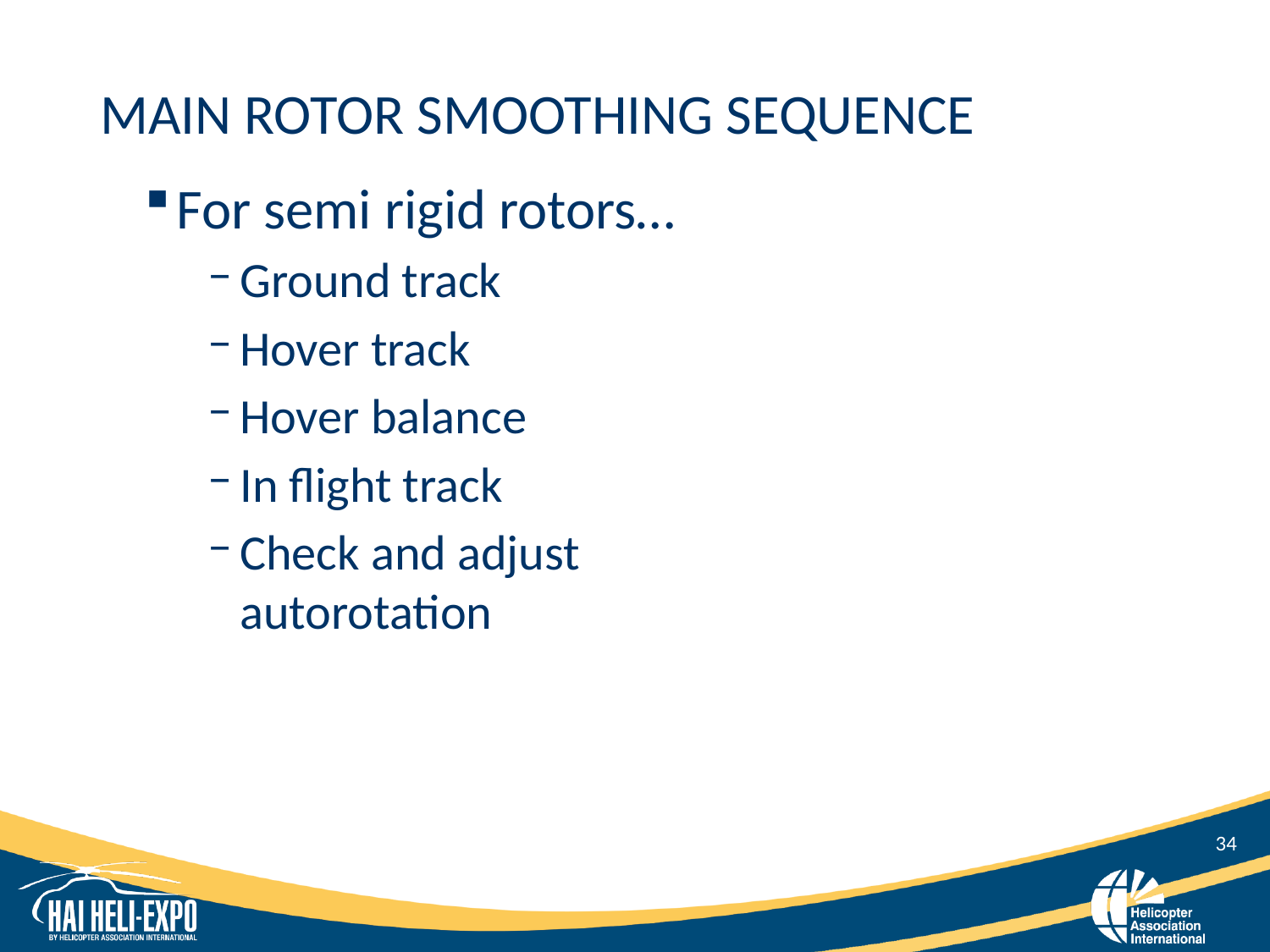

# MAIN ROTOR SMOOTHING SEQUENCE
For semi rigid rotors…
Ground track
Hover track
Hover balance
In flight track
Check and adjust autorotation
34